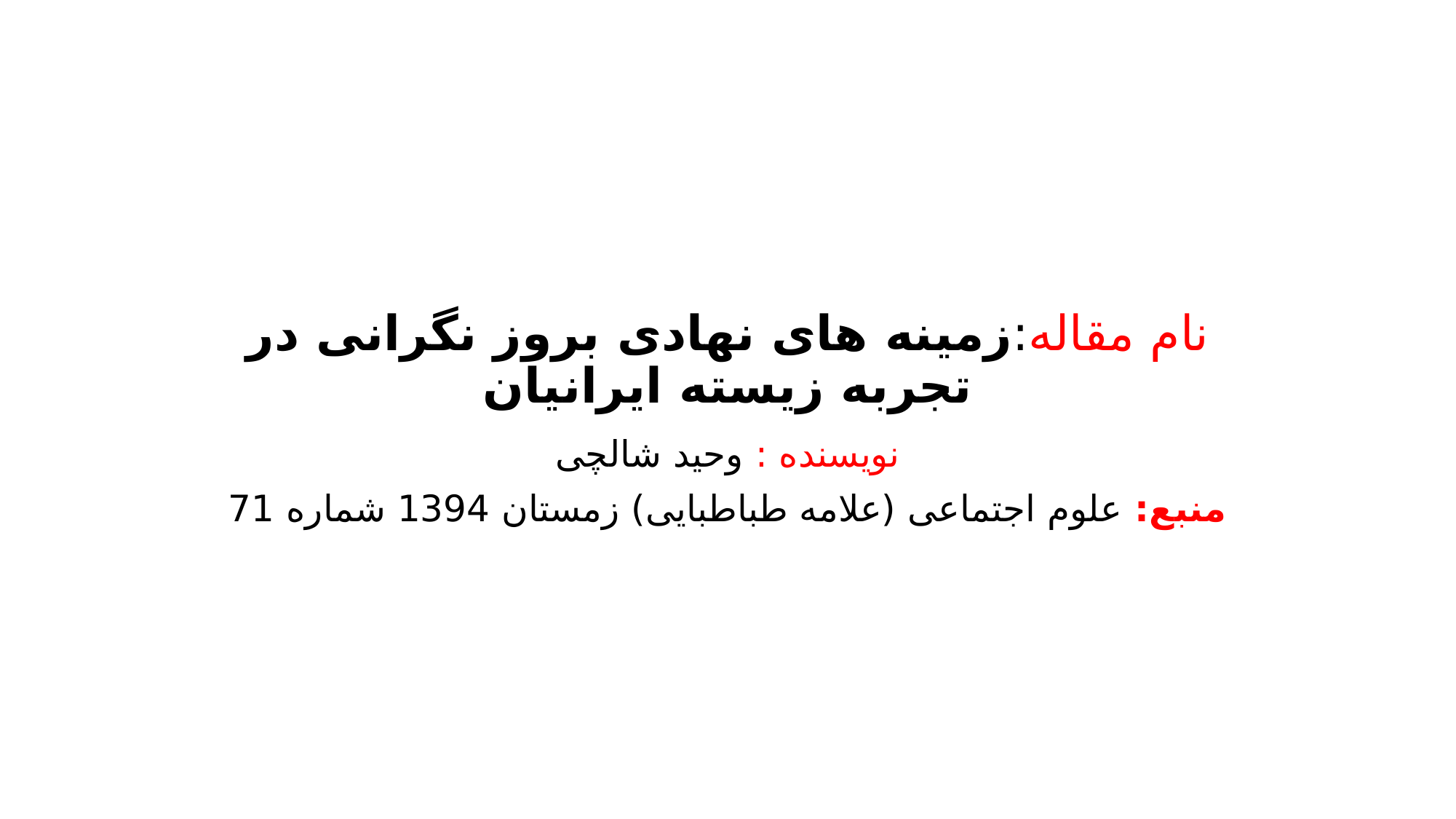

# نام مقاله:زمینه های نهادی بروز نگرانی در تجربه زیسته ایرانیان
نویسنده : وحید شالچی
منبع: علوم اجتماعی (علامه طباطبایی) زمستان 1394 شماره 71